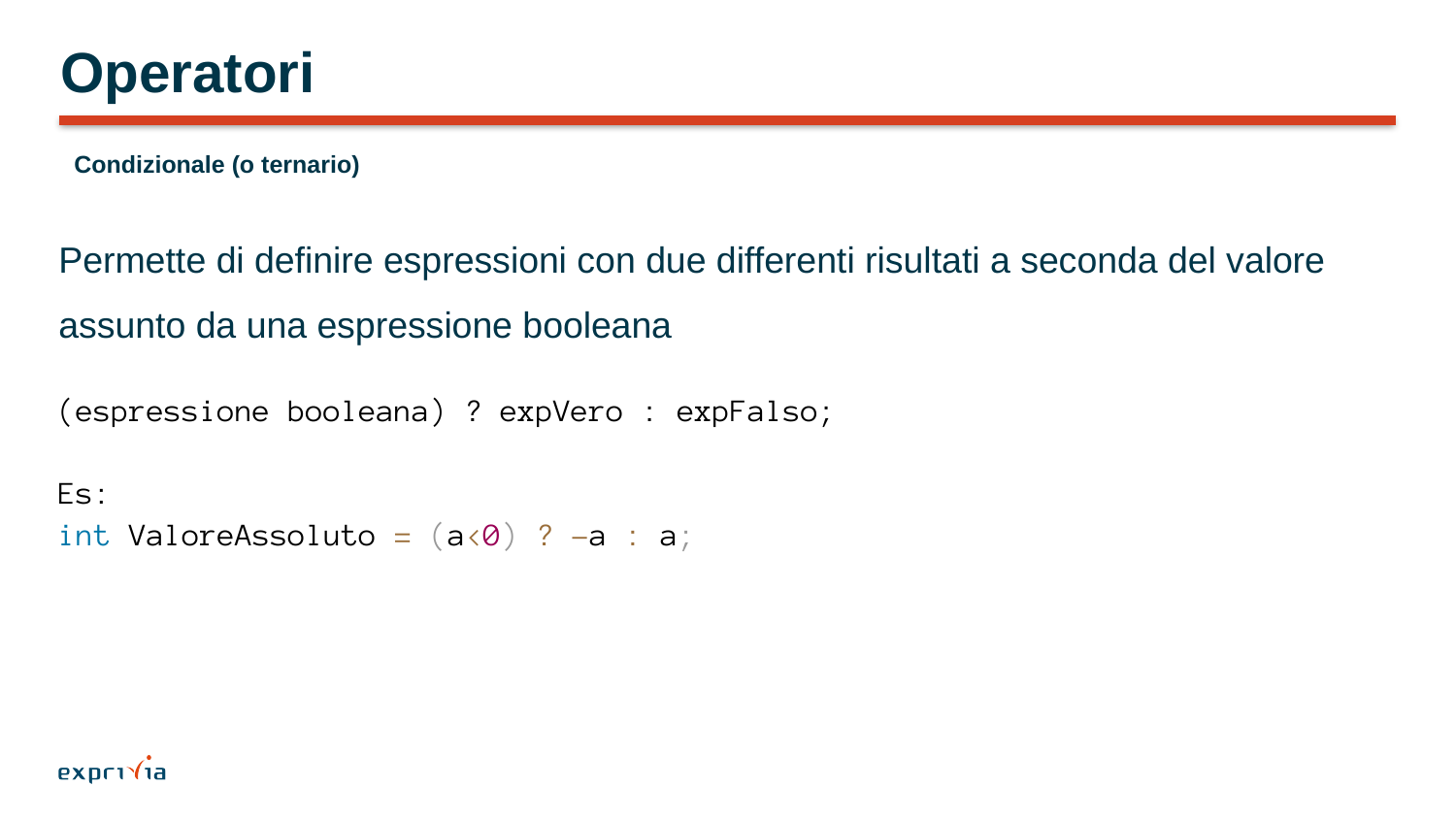

# Operatori
Condizionale (o ternario)
Permette di definire espressioni con due differenti risultati a seconda del valore assunto da una espressione booleana

(espressione booleana) ? expVero : expFalso;

Es:
int ValoreAssoluto = (a<0) ? -a : a;